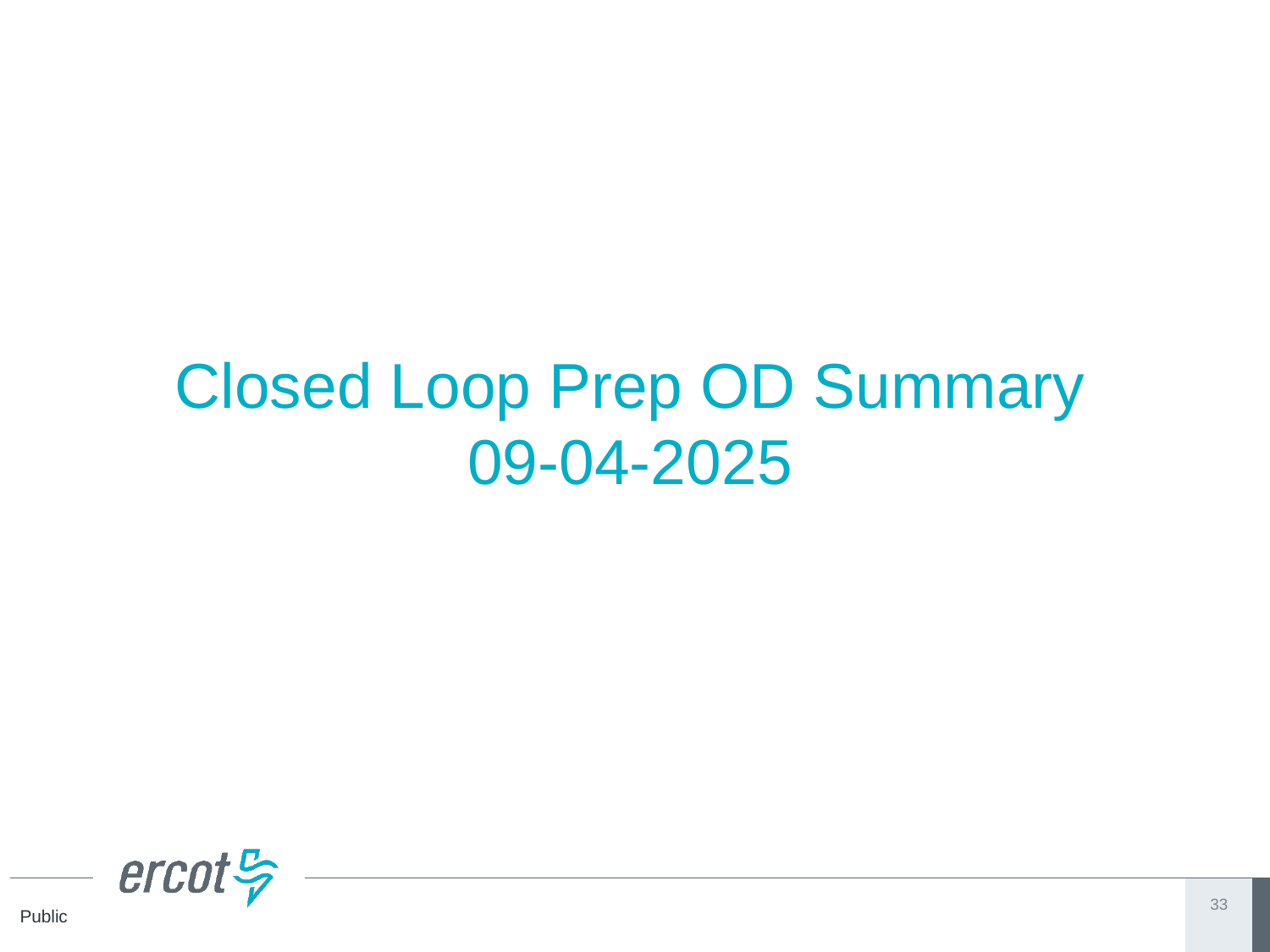

# Closed Loop Prep OD Summary 09-04-2025
33